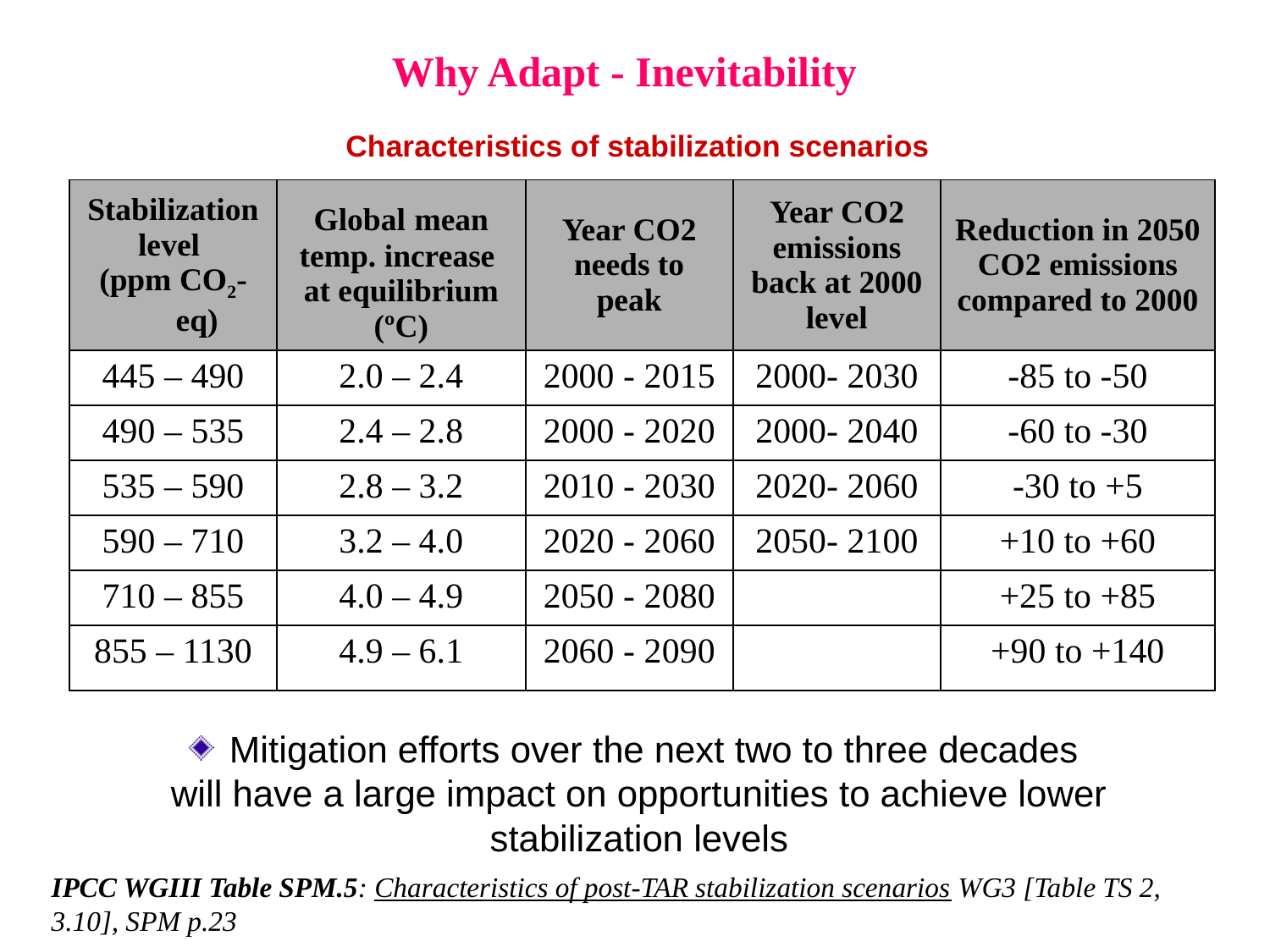

# Why Adapt - Inevitability
Characteristics of stabilization scenarios
| Stabilization level (ppm CO2-eq) | Global mean temp. increase at equilibrium (ºC) | Year CO2 needs to peak | Year CO2 emissions back at 2000 level | Reduction in 2050 CO2 emissions compared to 2000 |
| --- | --- | --- | --- | --- |
| 445 – 490 | 2.0 – 2.4 | 2000 - 2015 | 2000- 2030 | -85 to -50 |
| 490 – 535 | 2.4 – 2.8 | 2000 - 2020 | 2000- 2040 | -60 to -30 |
| 535 – 590 | 2.8 – 3.2 | 2010 - 2030 | 2020- 2060 | -30 to +5 |
| 590 – 710 | 3.2 – 4.0 | 2020 - 2060 | 2050- 2100 | +10 to +60 |
| 710 – 855 | 4.0 – 4.9 | 2050 - 2080 |  | +25 to +85 |
| 855 – 1130 | 4.9 – 6.1 | 2060 - 2090 |  | +90 to +140 |

 Mitigation efforts over the next two to three decades
will have a large impact on opportunities to achieve lower stabilization levels
IPCC WGIII Table SPM.5: Characteristics of post-TAR stabilization scenarios WG3 [Table TS 2, 3.10], SPM p.23

[1] The best estimate of climate sensitivity is 3ºC [WG 1 SPM].
[2] Note that global mean temperature at equilibrium is different from expected global mean temperature at the time of stabilization of GHG concentrations due to the inertia of the climate system. For the majority of scenarios assessed, stabilisation of GHG concentrations occurs between 2100 and 2150.
[3] Ranges correspond to the 15th to 85th percentile of the post-TAR scenario distribution. CO2 emissions are shown so multi-gas scenarios can be compared with CO2-only scenarios.